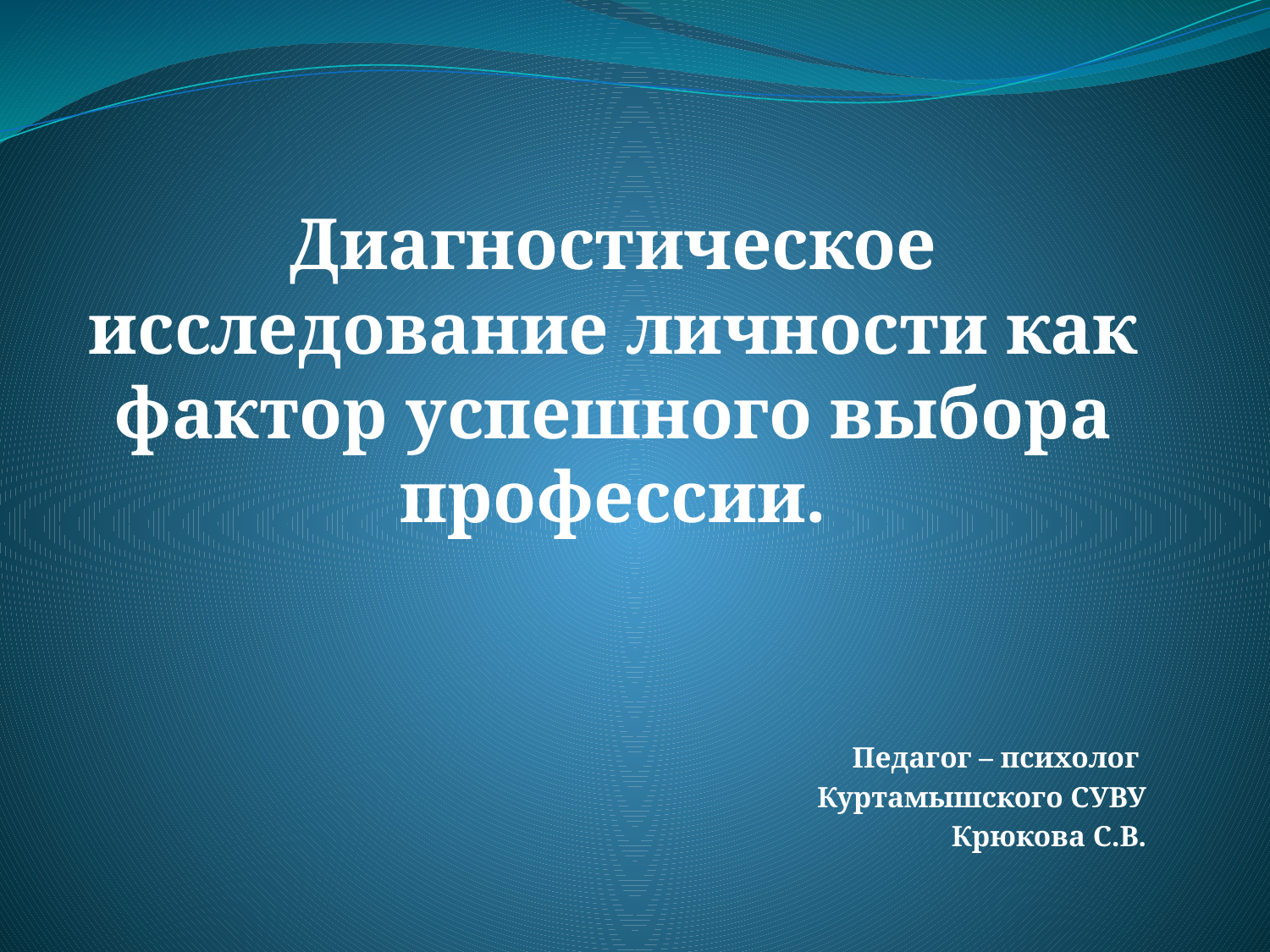

Диагностическое исследование личности как фактор успешного выбора профессии.

Педагог – психолог
  Куртамышского СУВУ
Крюкова С.В.